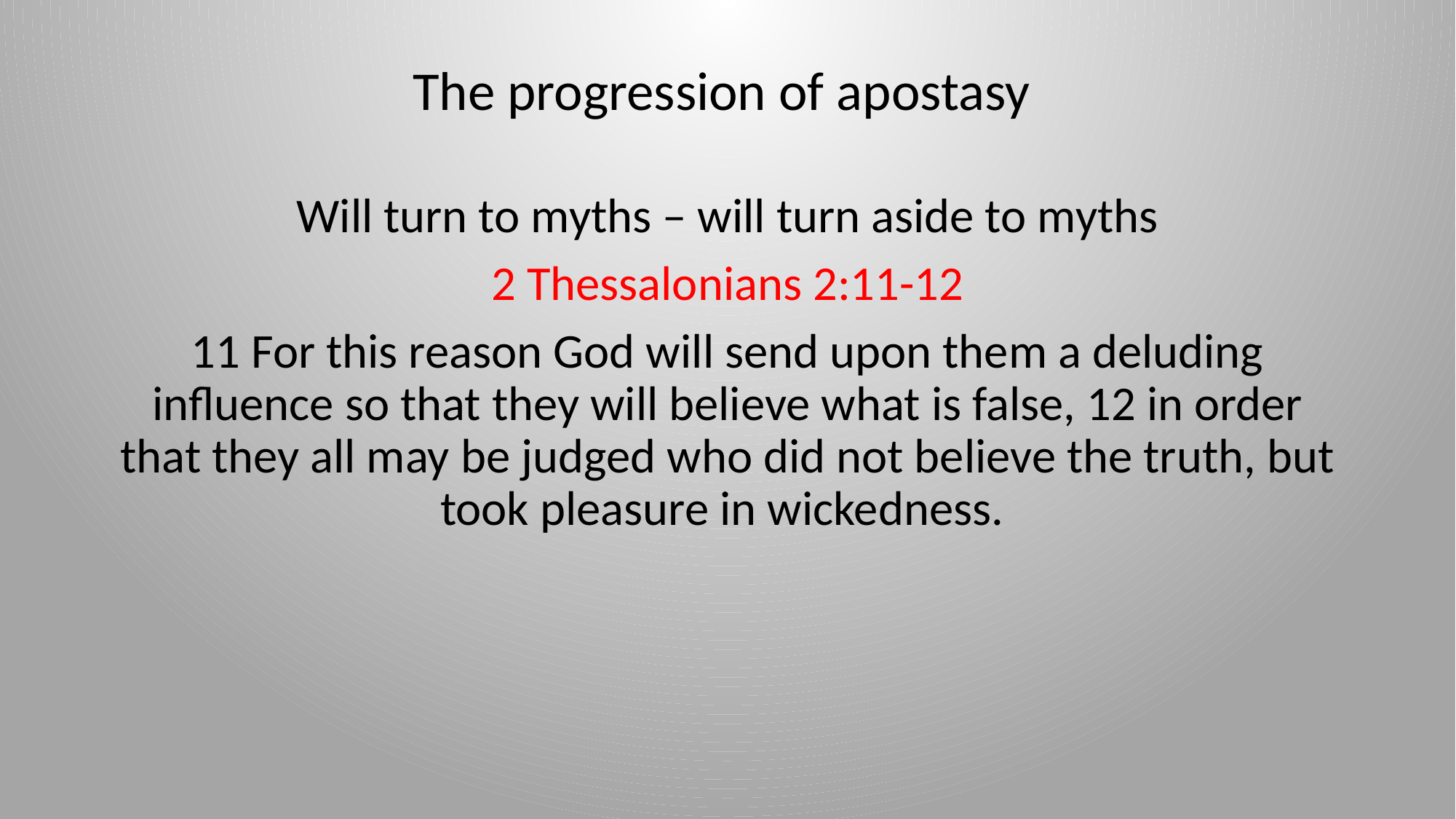

# The progression of apostasy
Will turn to myths – will turn aside to myths
2 Thessalonians 2:11-12
11 For this reason God will send upon them a deluding influence so that they will believe what is false, 12 in order that they all may be judged who did not believe the truth, but took pleasure in wickedness.